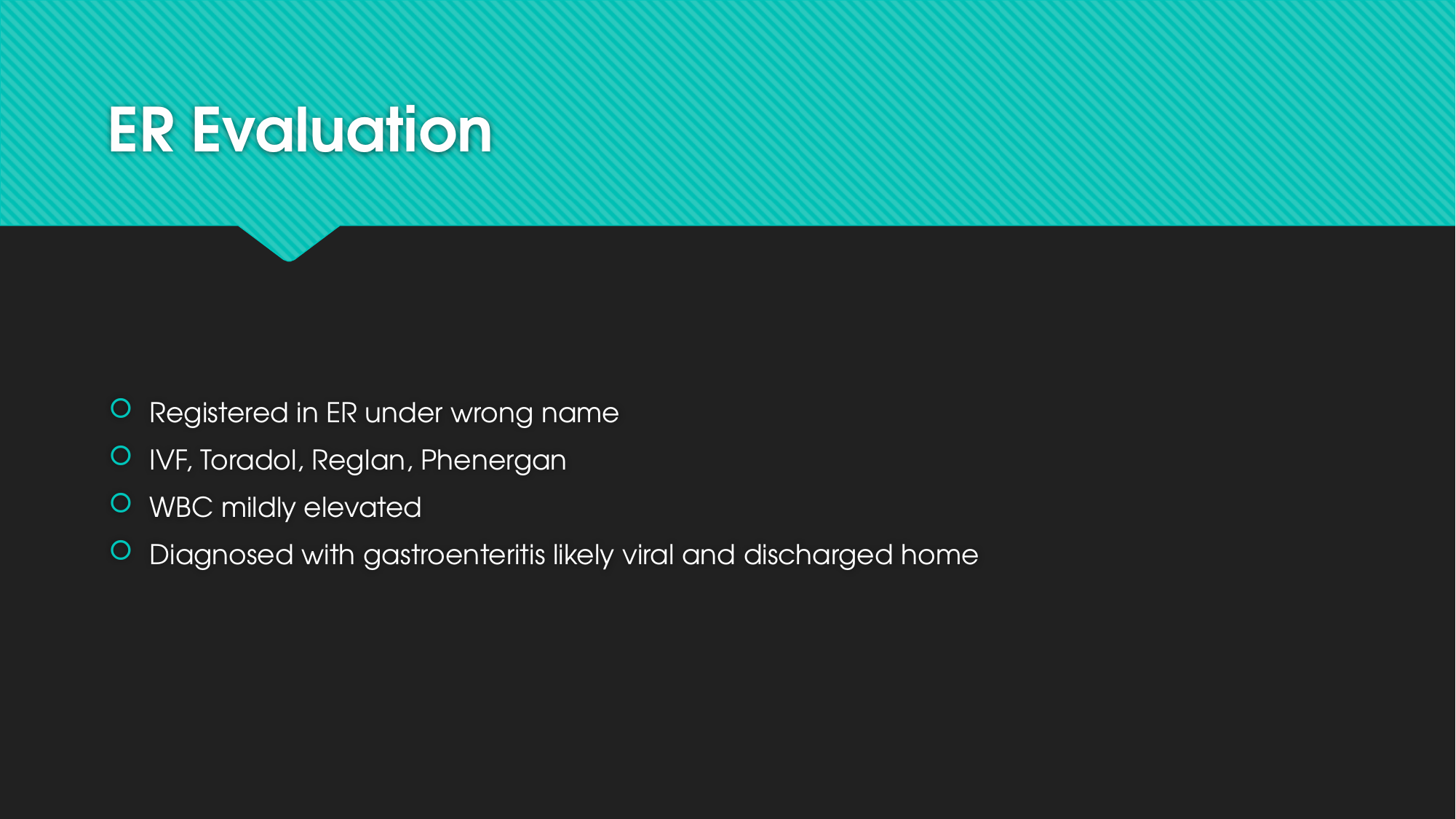

# ER Evaluation
Registered in ER under wrong name
IVF, Toradol, Reglan, Phenergan
WBC mildly elevated
Diagnosed with gastroenteritis likely viral and discharged home